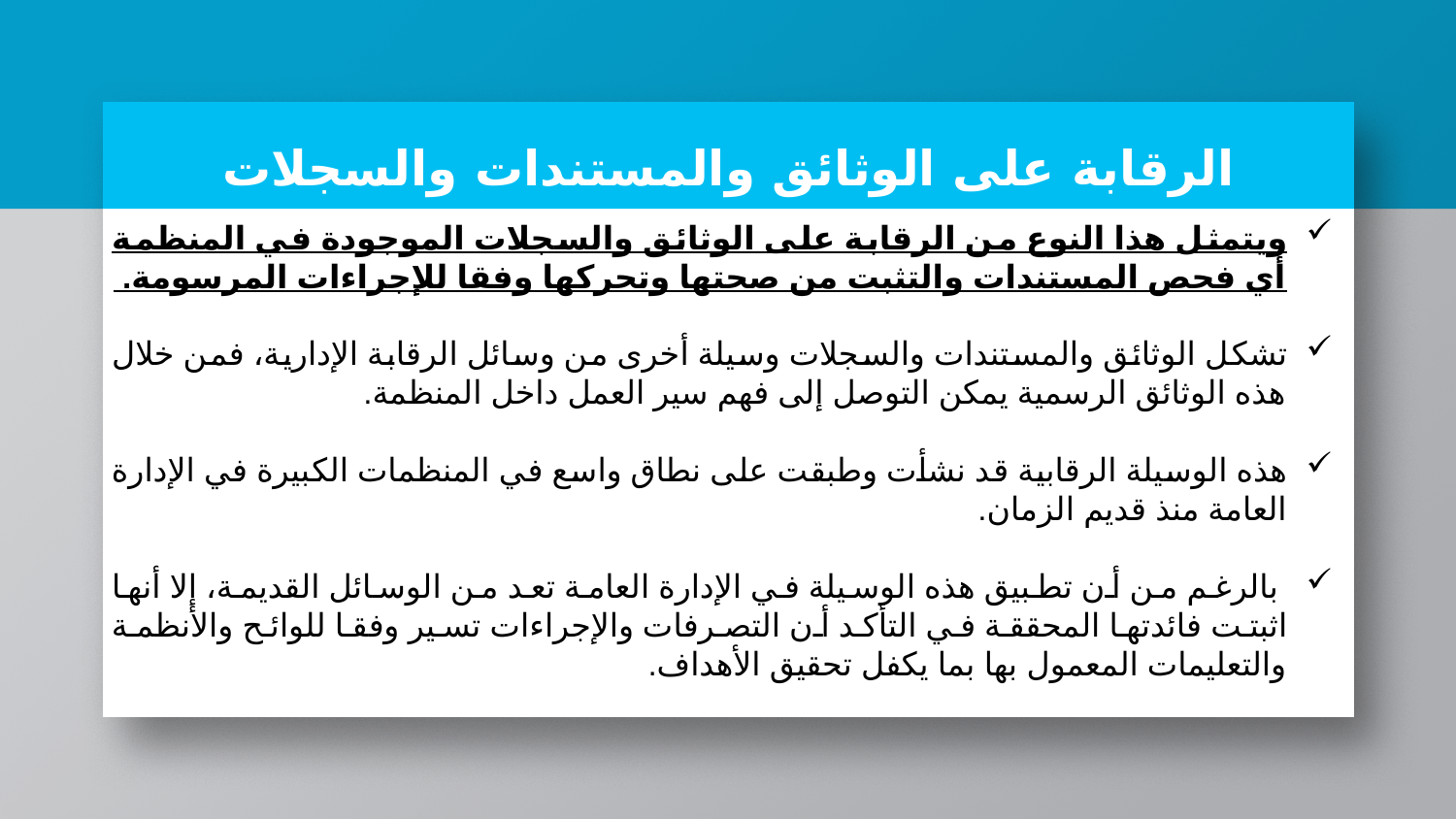

# الرقابة على الوثائق والمستندات والسجلات
27
ويتمثل هذا النوع من الرقابة على الوثائق والسجلات الموجودة في المنظمة أي فحص المستندات والتثبت من صحتها وتحركها وفقا للإجراءات المرسومة.

تشكل الوثائق والمستندات والسجلات وسيلة أخرى من وسائل الرقابة الإدارية، فمن خلال هذه الوثائق الرسمية يمكن التوصل إلى فهم سير العمل داخل المنظمة.

هذه الوسيلة الرقابية قد نشأت وطبقت على نطاق واسع في المنظمات الكبيرة في الإدارة العامة منذ قديم الزمان.

 بالرغم من أن تطبيق هذه الوسيلة في الإدارة العامة تعد من الوسائل القديمة، إلا أنها اثبتت فائدتها المحققة في التأكد أن التصرفات والإجراءات تسير وفقا للوائح والأنظمة والتعليمات المعمول بها بما يكفل تحقيق الأهداف.